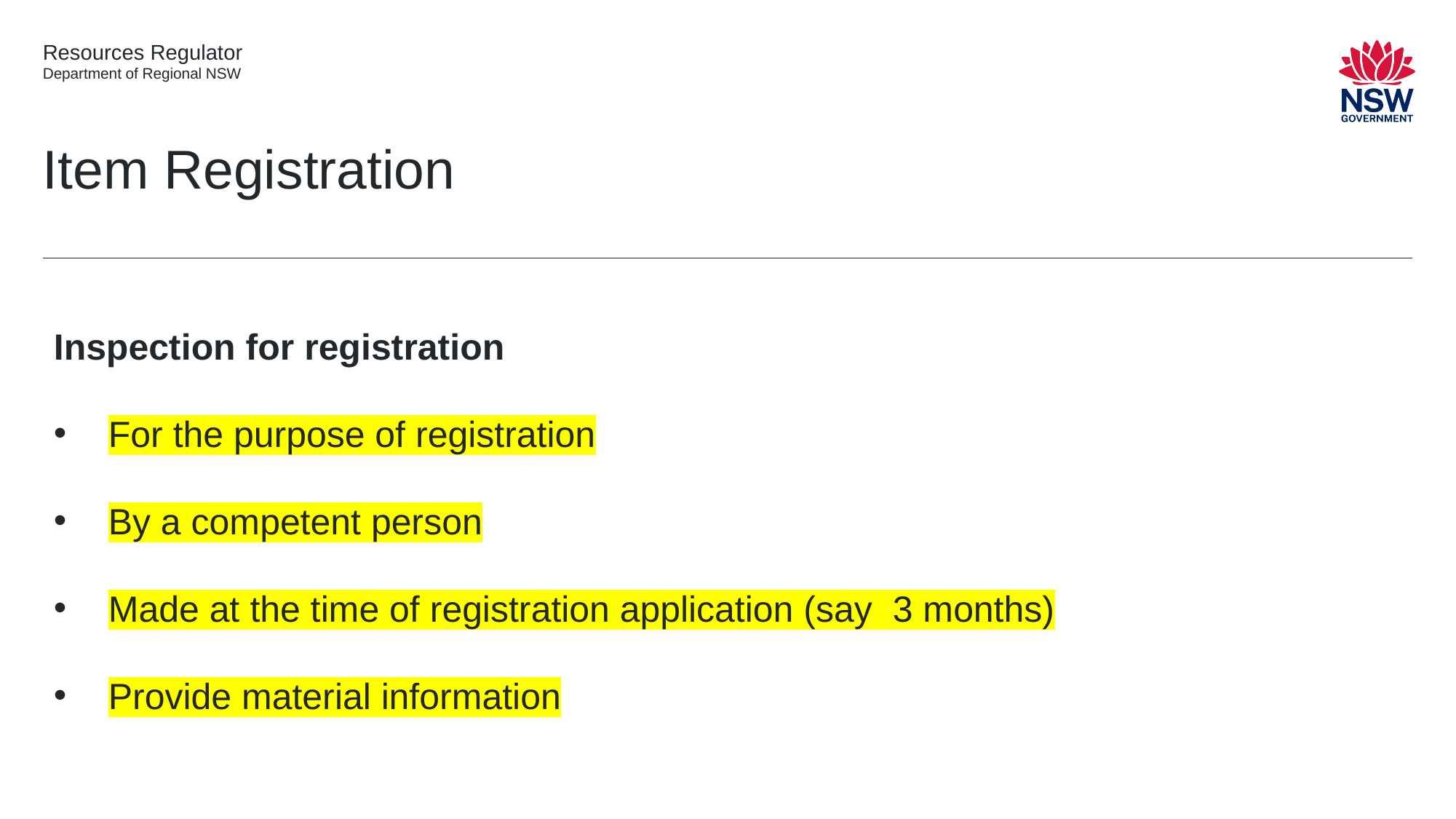

# Item Registration
Inspection for registration

For the purpose of registration

By a competent person

Made at the time of registration application (say  3 months)

Provide material information